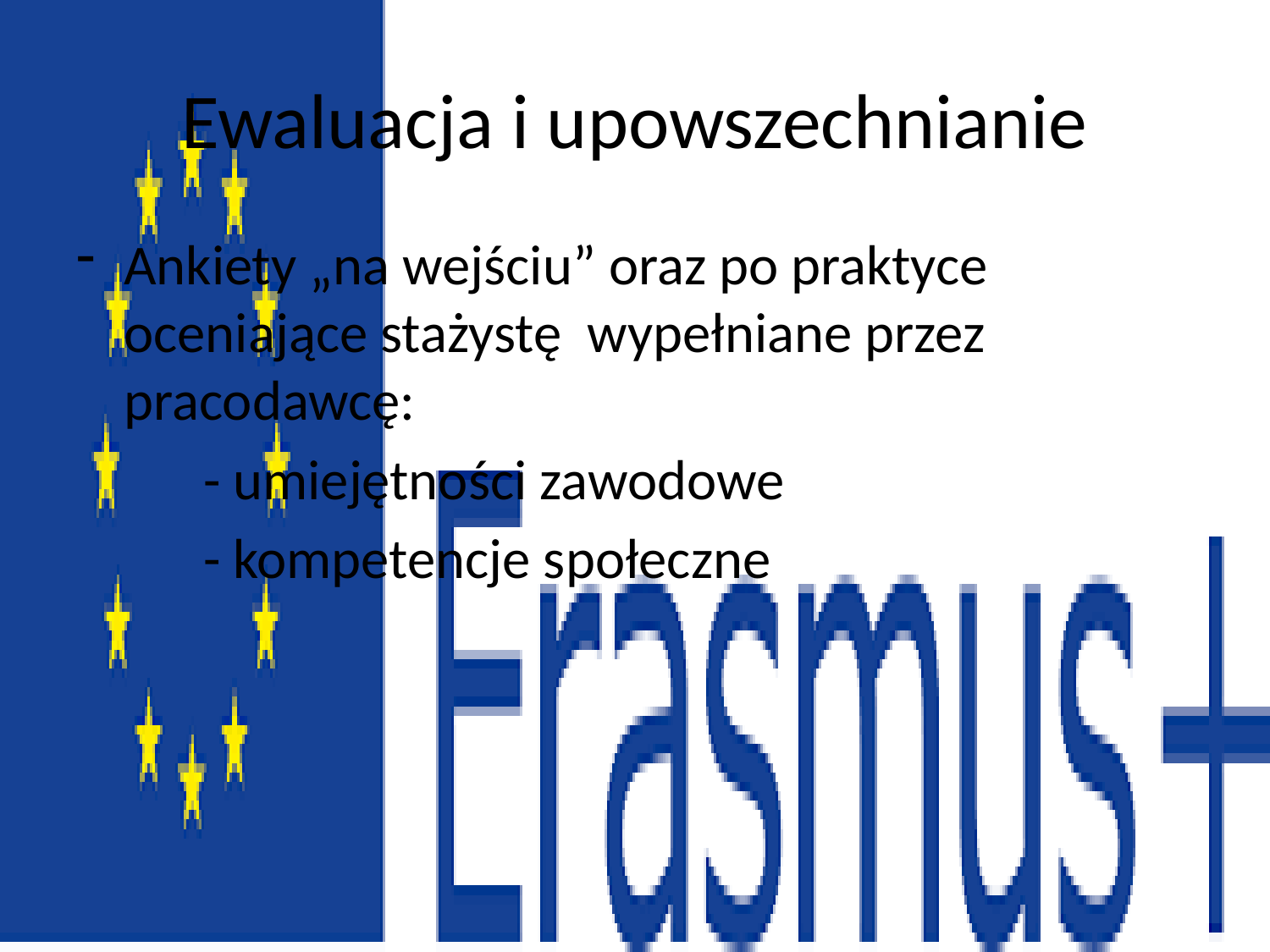

# Ewaluacja i upowszechnianie
Ankiety „na wejściu” oraz po praktyce oceniające stażystę  wypełniane przez pracodawcę:
	- umiejętności zawodowe
	- kompetencje społeczne